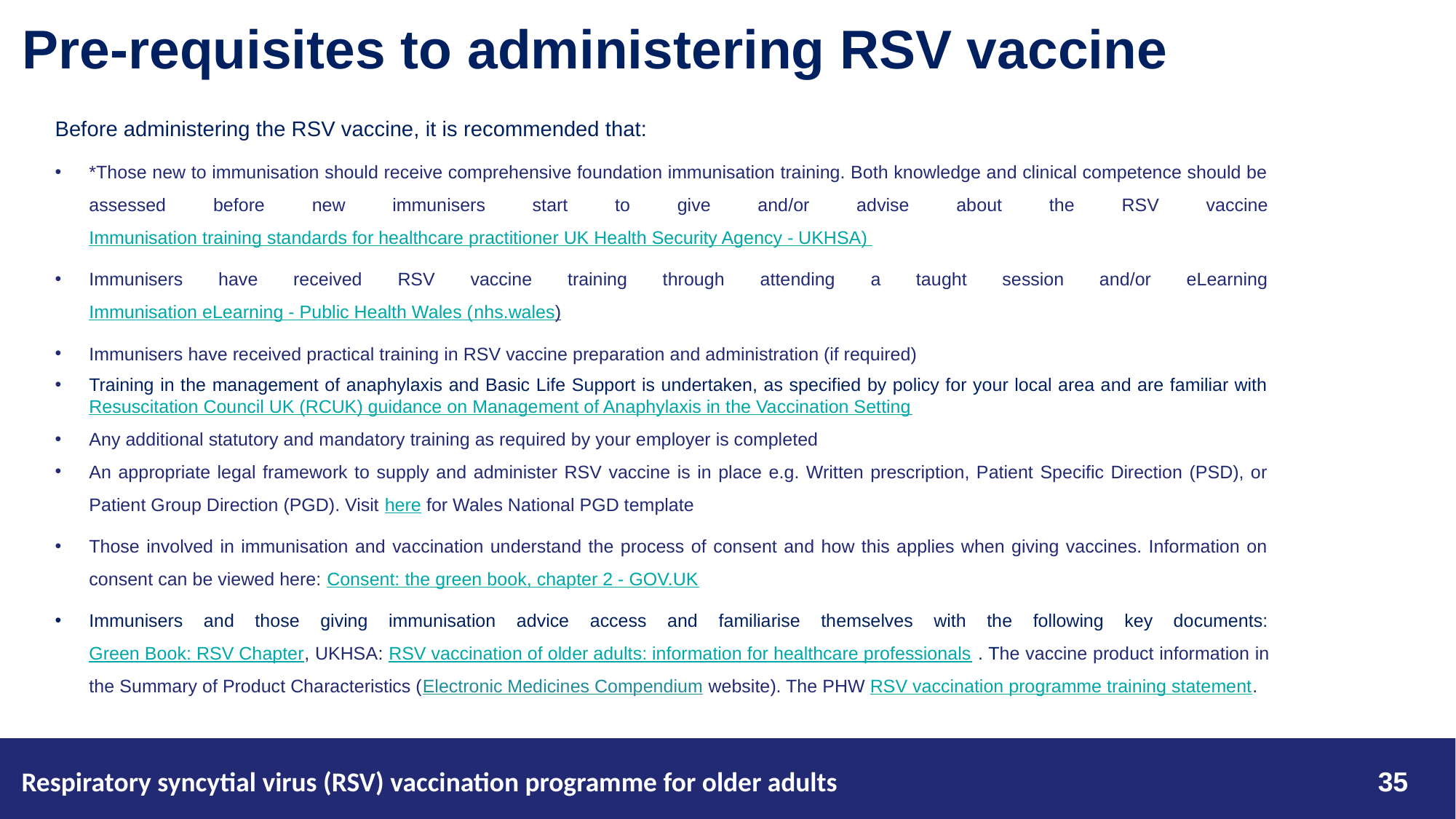

# Pre-requisites to administering RSV vaccine
Before administering the RSV vaccine, it is recommended that:
*Those new to immunisation should receive comprehensive foundation immunisation training. Both knowledge and clinical competence should be assessed before new immunisers start to give and/or advise about the RSV vaccine Immunisation training standards for healthcare practitioner UK Health Security Agency - UKHSA)
Immunisers have received RSV vaccine training through attending a taught session and/or eLearning Immunisation eLearning - Public Health Wales (nhs.wales)​
Immunisers have received practical training in RSV vaccine preparation and administration (if required)
​Training in the management of anaphylaxis and Basic Life Support is undertaken, as specified by policy for your local area and are familiar with Resuscitation Council UK (RCUK) guidance on Management of Anaphylaxis in the Vaccination Setting
Any additional statutory and mandatory training as required by your employer is completed
An appropriate legal framework to supply and administer RSV vaccine is in place e.g. Written prescription, Patient Specific Direction (PSD), or Patient Group Direction (PGD). Visit here for Wales National PGD template
Those involved in immunisation and vaccination understand the process of consent and how this applies when giving vaccines. Information on consent can be viewed here: Consent: the green book, chapter 2 - GOV.UK
Immunisers and those giving immunisation advice access and familiarise themselves with the following key documents: Green Book: RSV Chapter, UKHSA: RSV vaccination of older adults: information for healthcare professionals . The vaccine product information in the Summary of Product Characteristics (Electronic Medicines Compendium website). The PHW RSV vaccination programme training statement.

35
Respiratory syncytial virus (RSV) vaccination programme for older adults